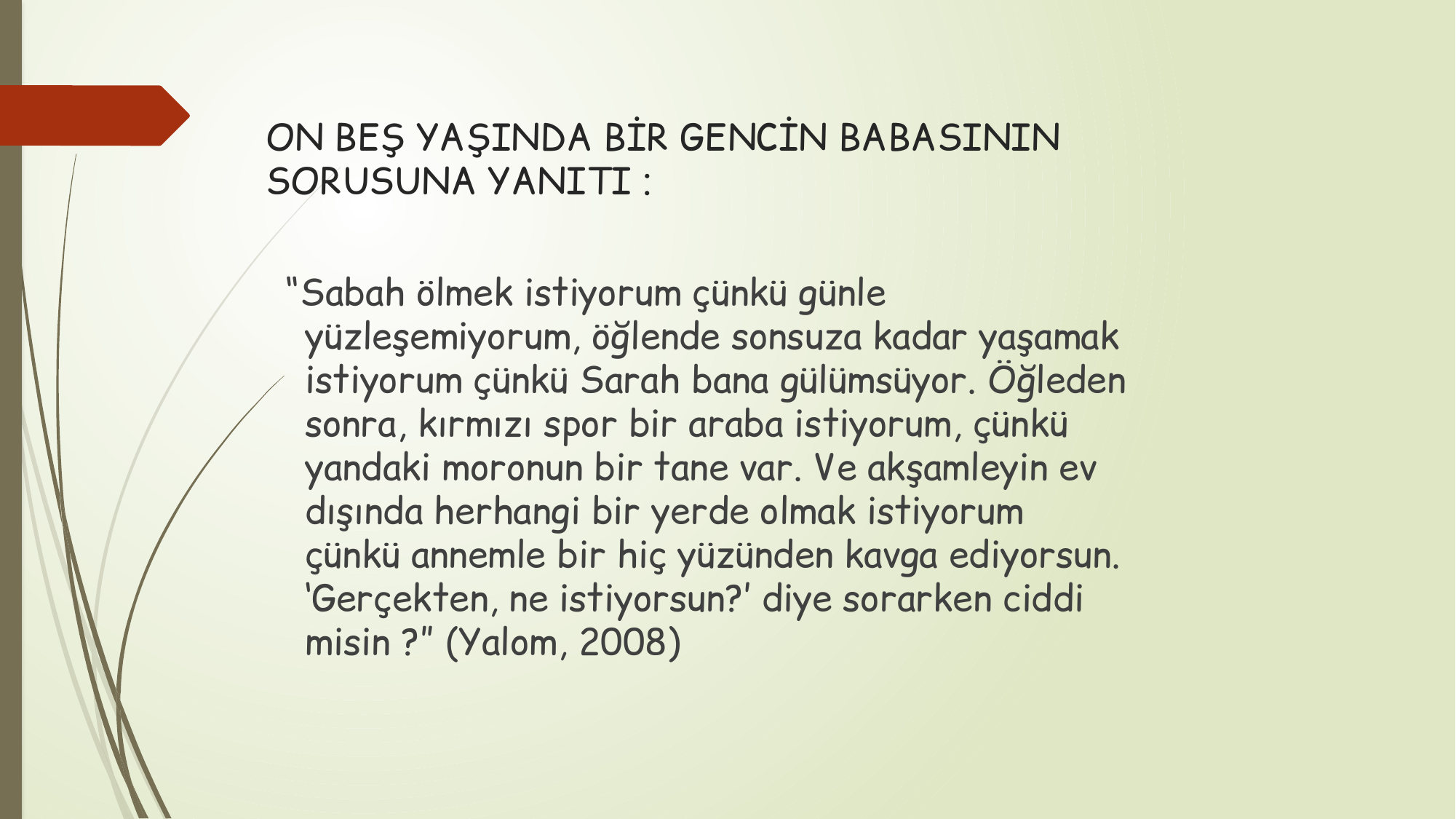

# ON BEŞ YAŞINDA BİR GENCİN BABASININ SORUSUNA YANITI :
  “Sabah ölmek istiyorum çünkü günle yüzleşemiyorum, öğlende sonsuza kadar yaşamak istiyorum çünkü Sarah bana gülümsüyor. Öğleden sonra, kırmızı spor bir araba istiyorum, çünkü yandaki moronun bir tane var. Ve akşamleyin ev dışında herhangi bir yerde olmak istiyorum çünkü annemle bir hiç yüzünden kavga ediyorsun. ‘Gerçekten, ne istiyorsun?’ diye sorarken ciddi misin ?” (Yalom, 2008)